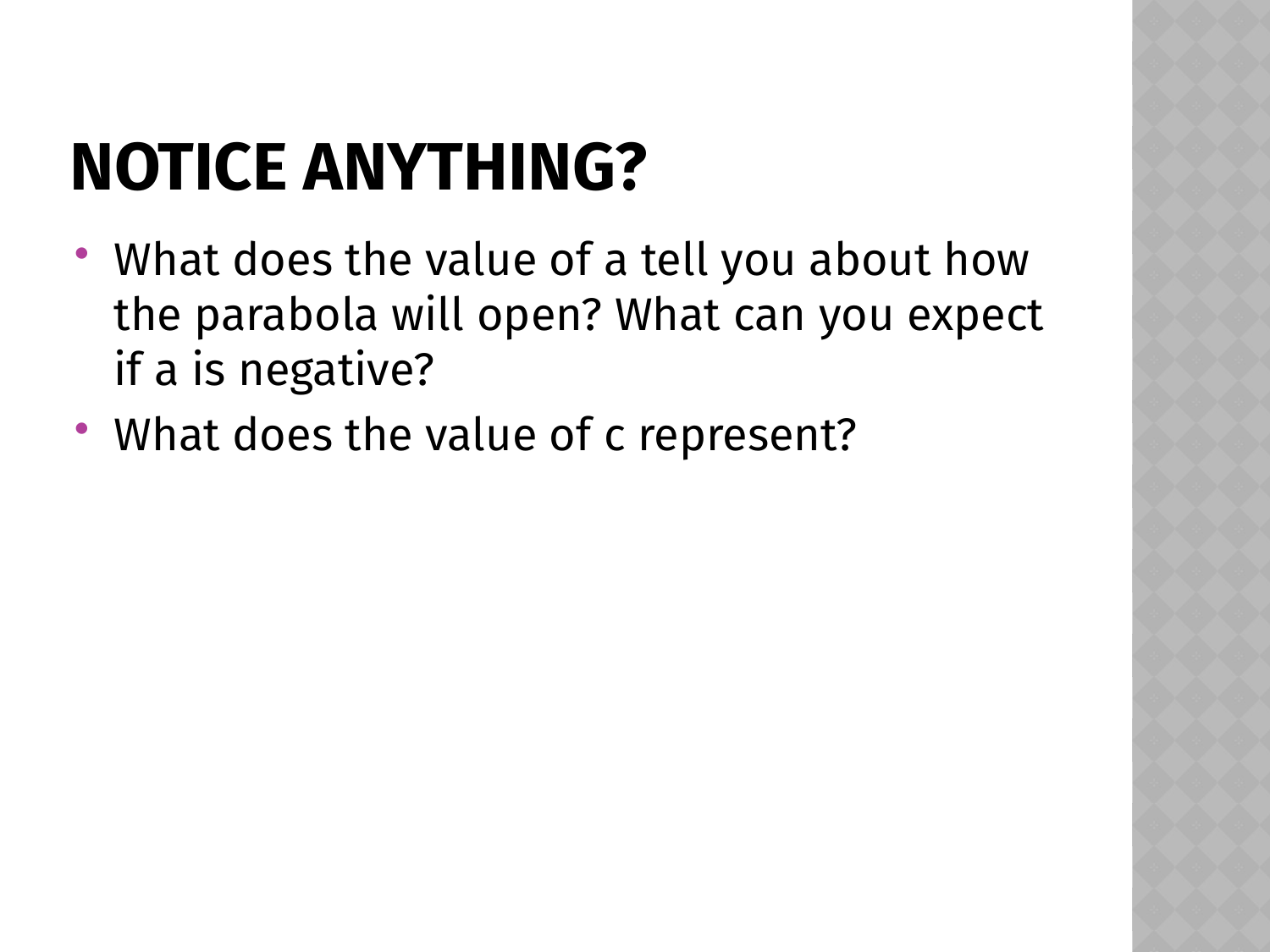

# Notice Anything?
What does the value of a tell you about how the parabola will open? What can you expect if a is negative?
What does the value of c represent?